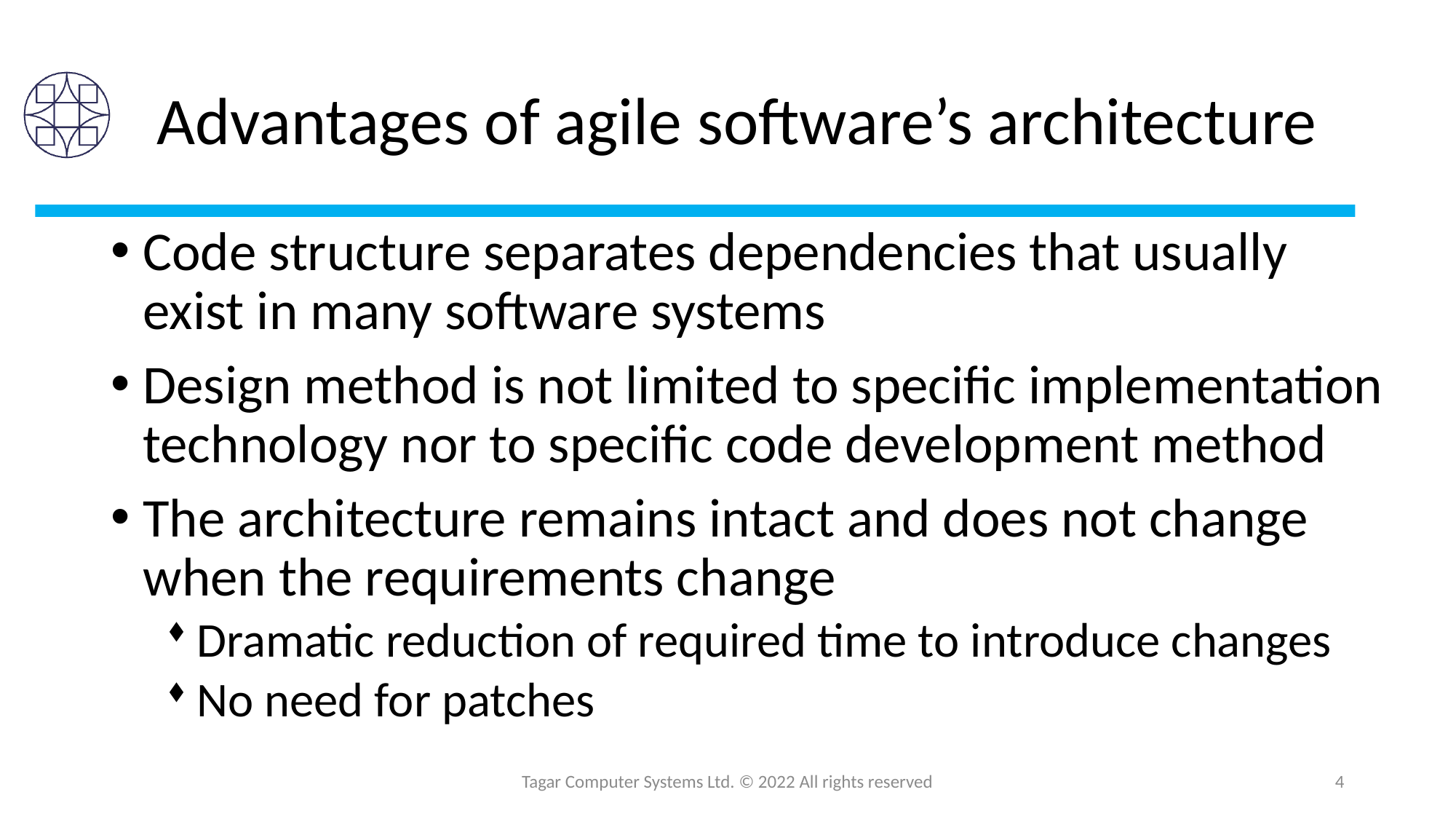

# Advantages of agile software’s architecture
Code structure separates dependencies that usually exist in many software systems
Design method is not limited to specific implementation technology nor to specific code development method
The architecture remains intact and does not change when the requirements change
Dramatic reduction of required time to introduce changes
No need for patches
Tagar Computer Systems Ltd. © 2022 All rights reserved
4